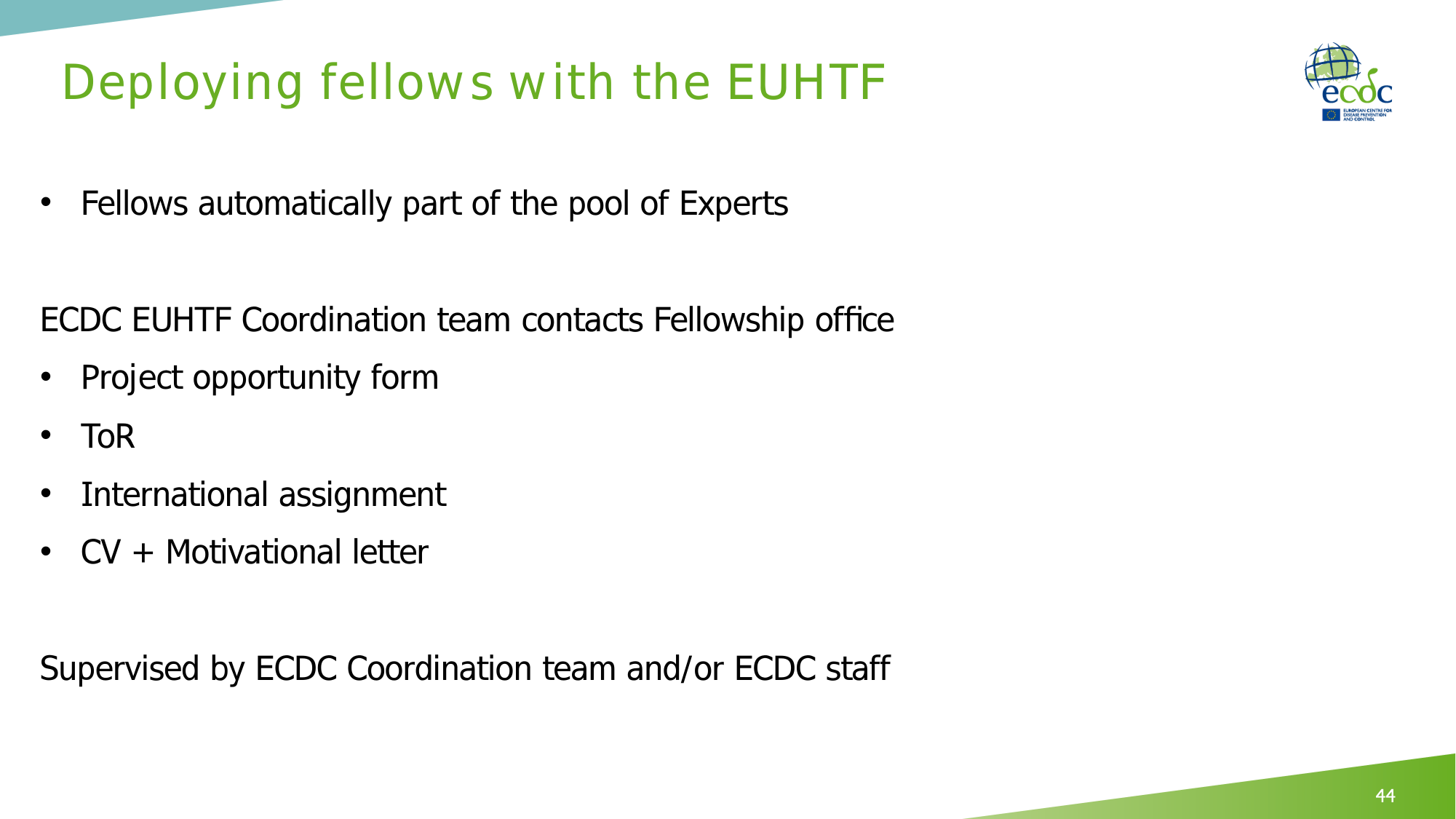

# Deploying fellows with the EUHTF
Fellows automatically part of the pool of Experts

ECDC EUHTF Coordination team contacts Fellowship office
Project opportunity form
ToR
International assignment
CV + Motivational letter

Supervised by ECDC Coordination team and/or ECDC staff

44